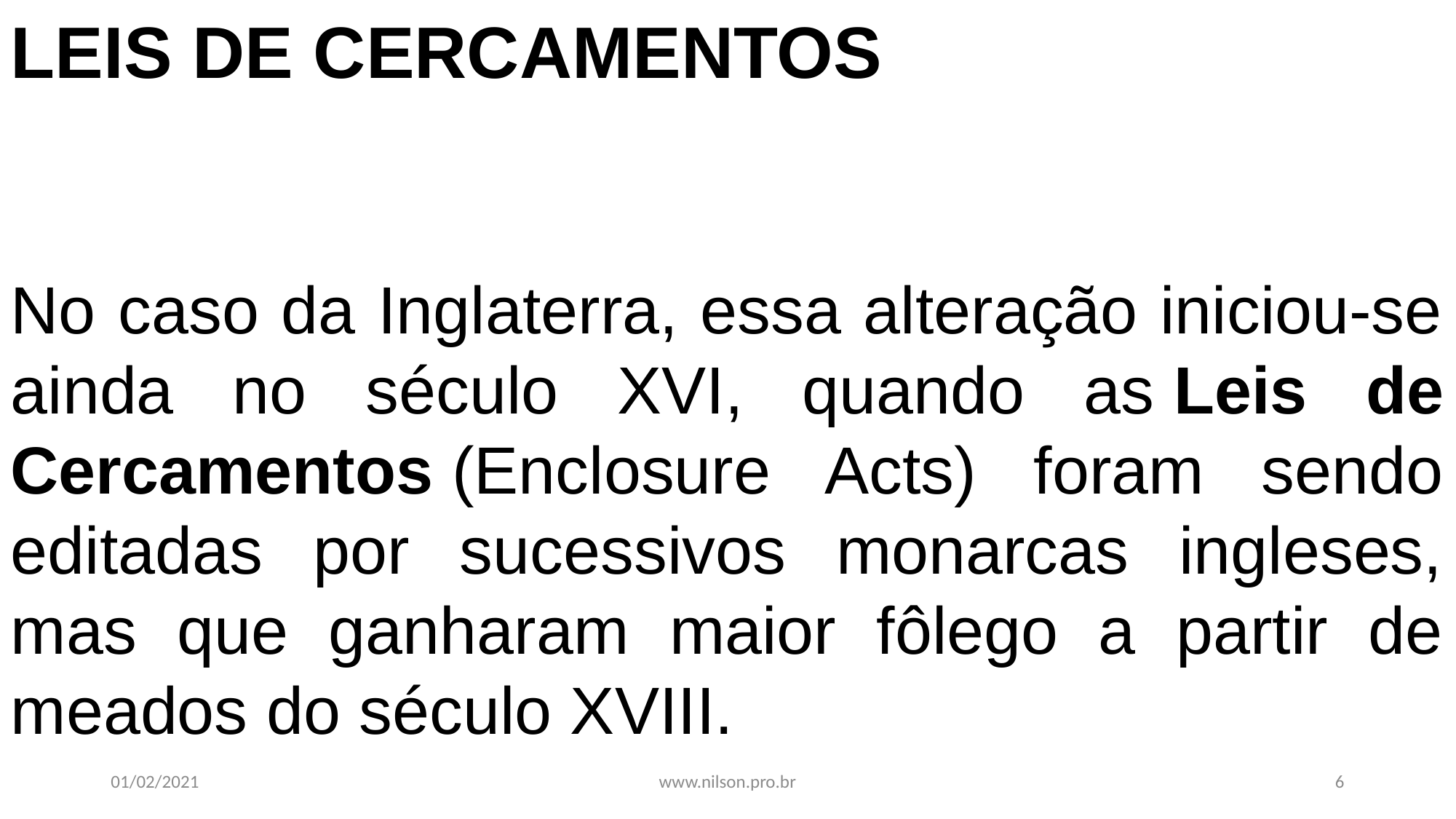

LEIS DE CERCAMENTOS

No caso da Inglaterra, essa alteração iniciou-se ainda no século XVI, quando as Leis de Cercamentos (Enclosure Acts) foram sendo editadas por sucessivos monarcas ingleses, mas que ganharam maior fôlego a partir de meados do século XVIII.
01/02/2021
www.nilson.pro.br
6